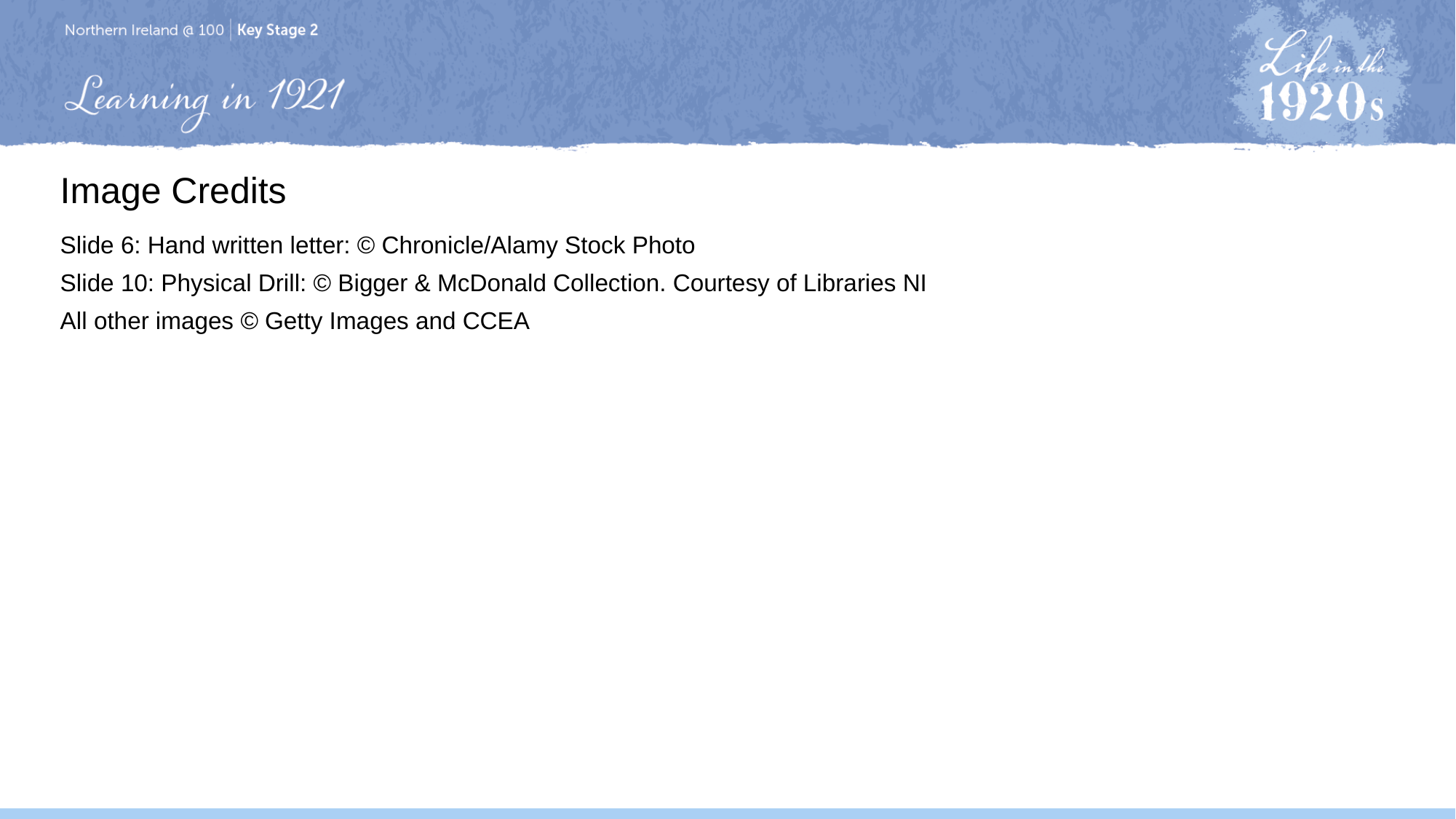

Image Credits
Slide 6: Hand written letter: © Chronicle/Alamy Stock Photo
Slide 10: Physical Drill: © Bigger & McDonald Collection. Courtesy of Libraries NI
All other images © Getty Images and CCEA